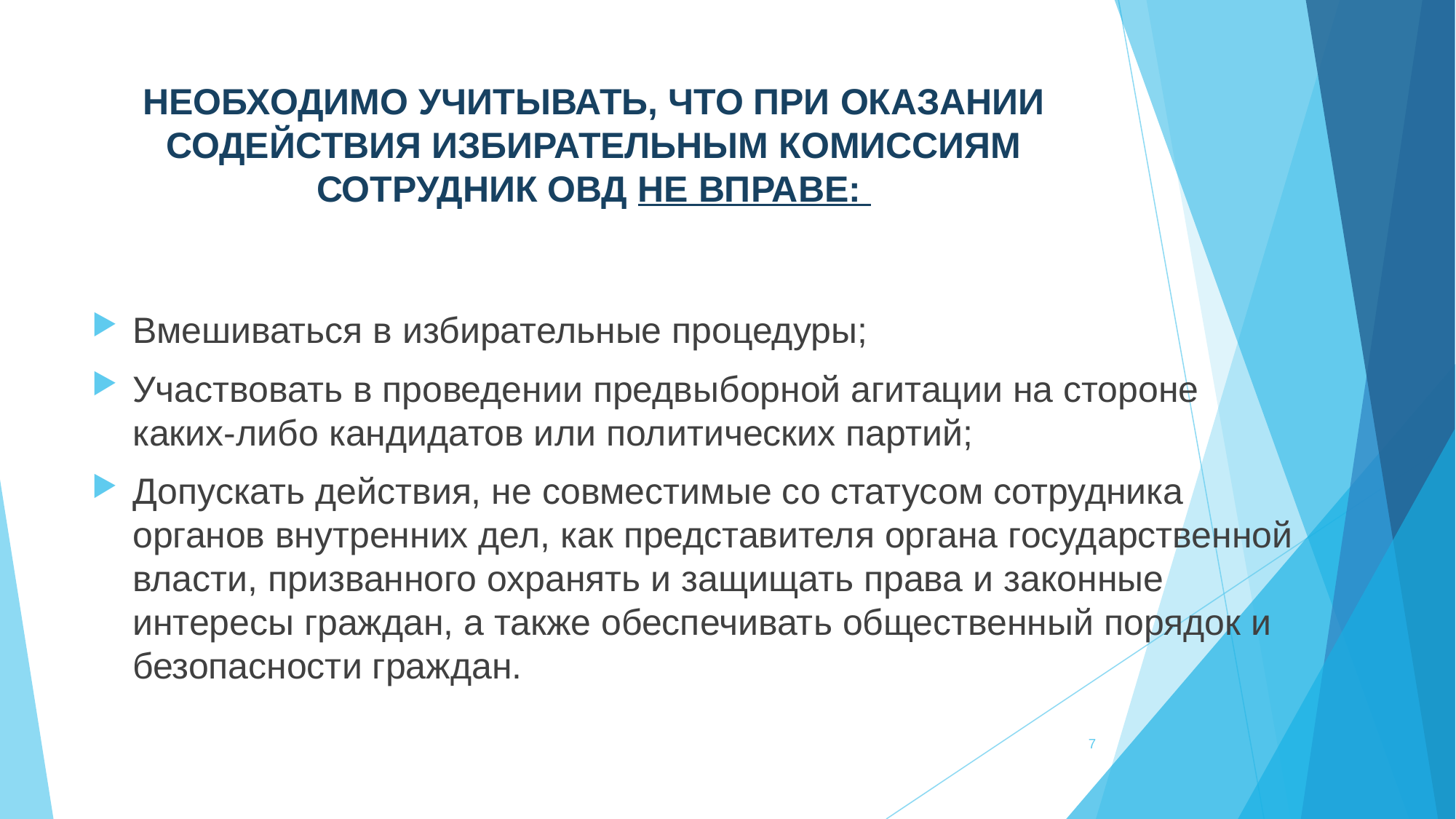

# НЕОБХОДИМО УЧИТЫВАТЬ, ЧТО ПРИ ОКАЗАНИИ СОДЕЙСТВИЯ ИЗБИРАТЕЛЬНЫМ КОМИССИЯМ СОТРУДНИК ОВД НЕ ВПРАВЕ:
Вмешиваться в избирательные процедуры;
Участвовать в проведении предвыборной агитации на стороне каких-либо кандидатов или политических партий;
Допускать действия, не совместимые со статусом сотрудника органов внутренних дел, как представителя органа государственной власти, призванного охранять и защищать права и законные интересы граждан, а также обеспечивать общественный порядок и безопасности граждан.
7